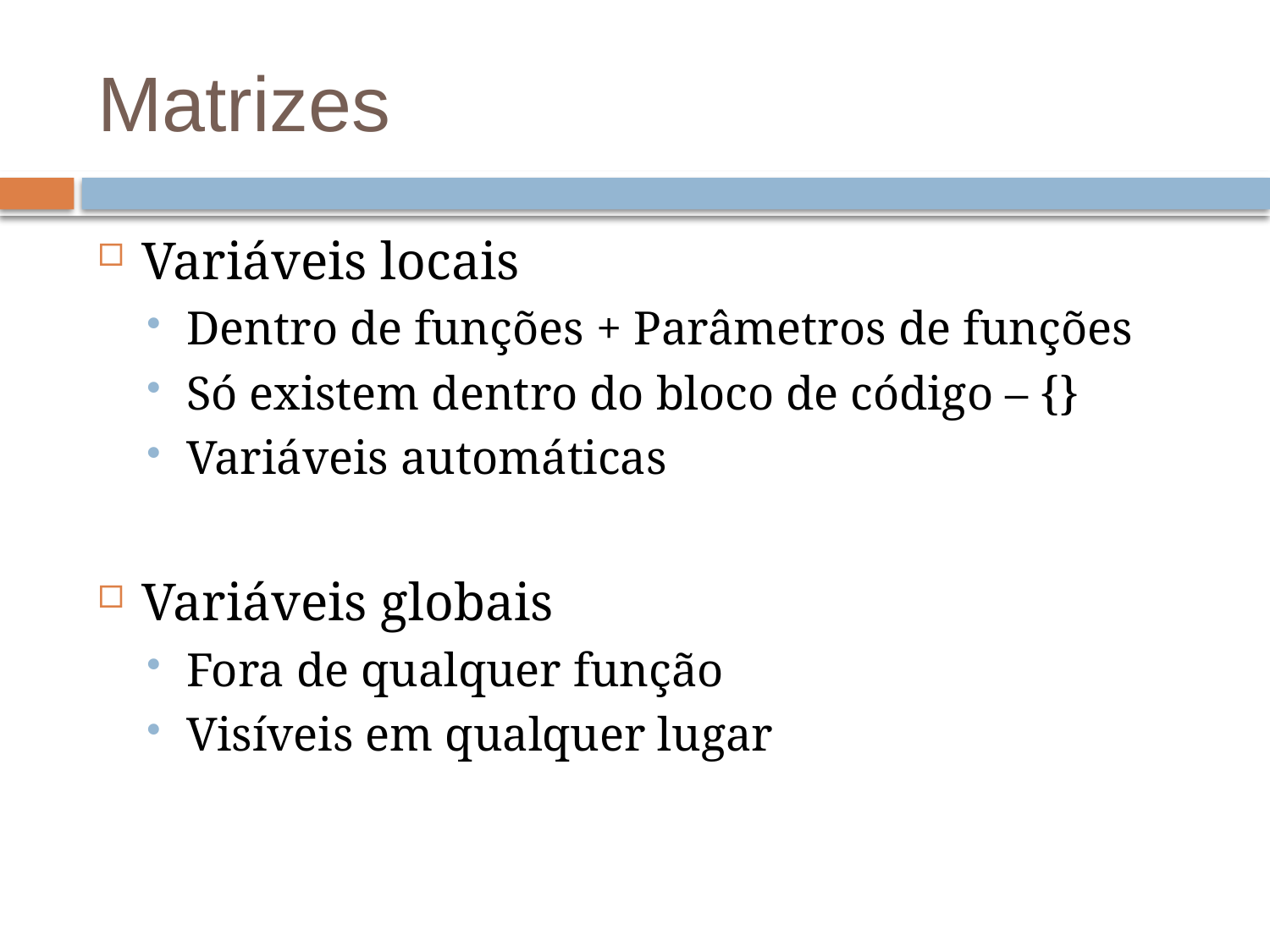

# Matrizes
Variáveis locais
Dentro de funções + Parâmetros de funções
Só existem dentro do bloco de código – {}
Variáveis automáticas

Variáveis globais
Fora de qualquer função
Visíveis em qualquer lugar